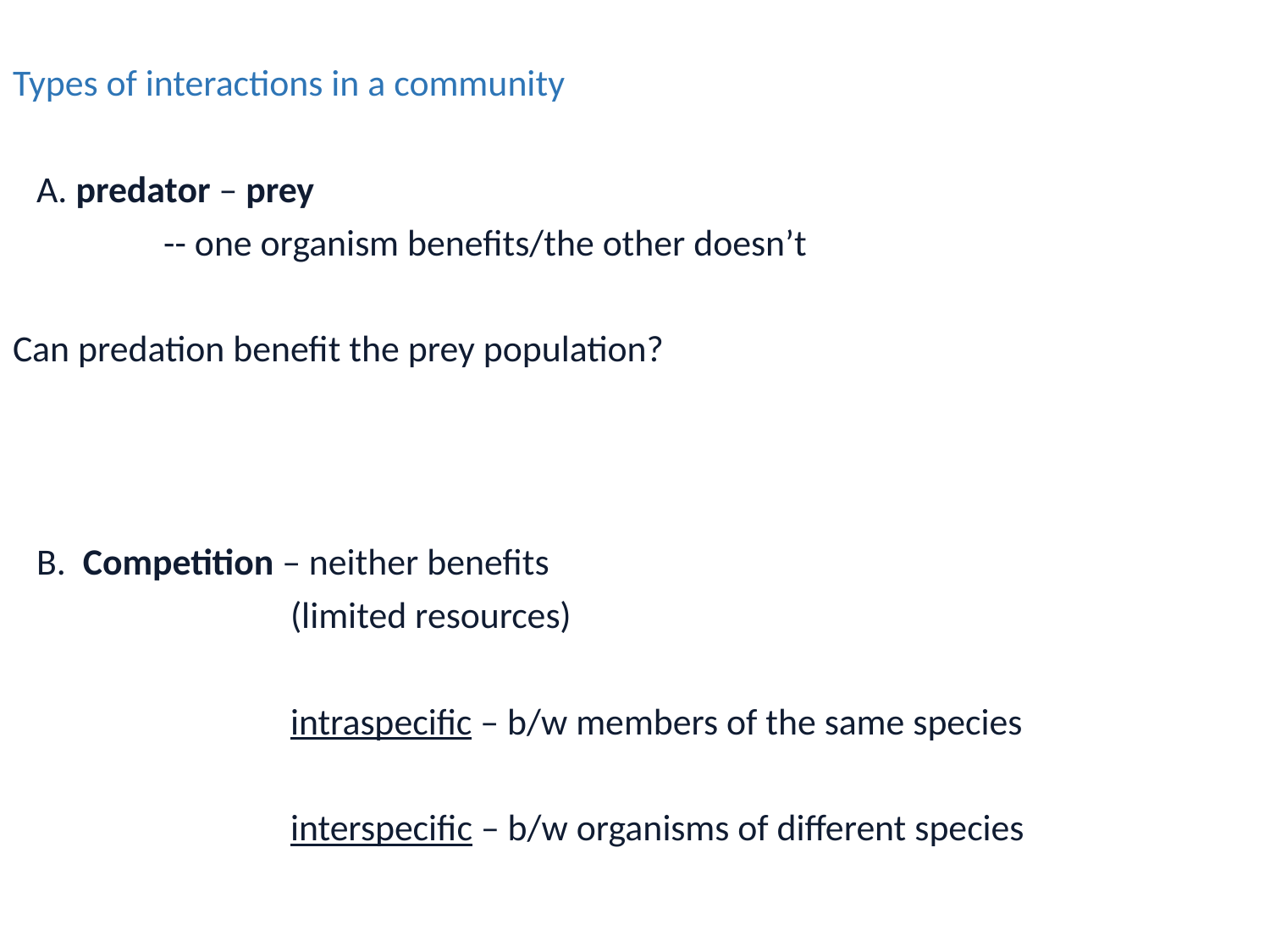

Types of interactions in a community

	A. predator – prey
		-- one organism benefits/the other doesn’t

Can predation benefit the prey population?

	B.  Competition – neither benefits
			(limited resources)

			intraspecific – b/w members of the same species

			interspecific – b/w organisms of different species